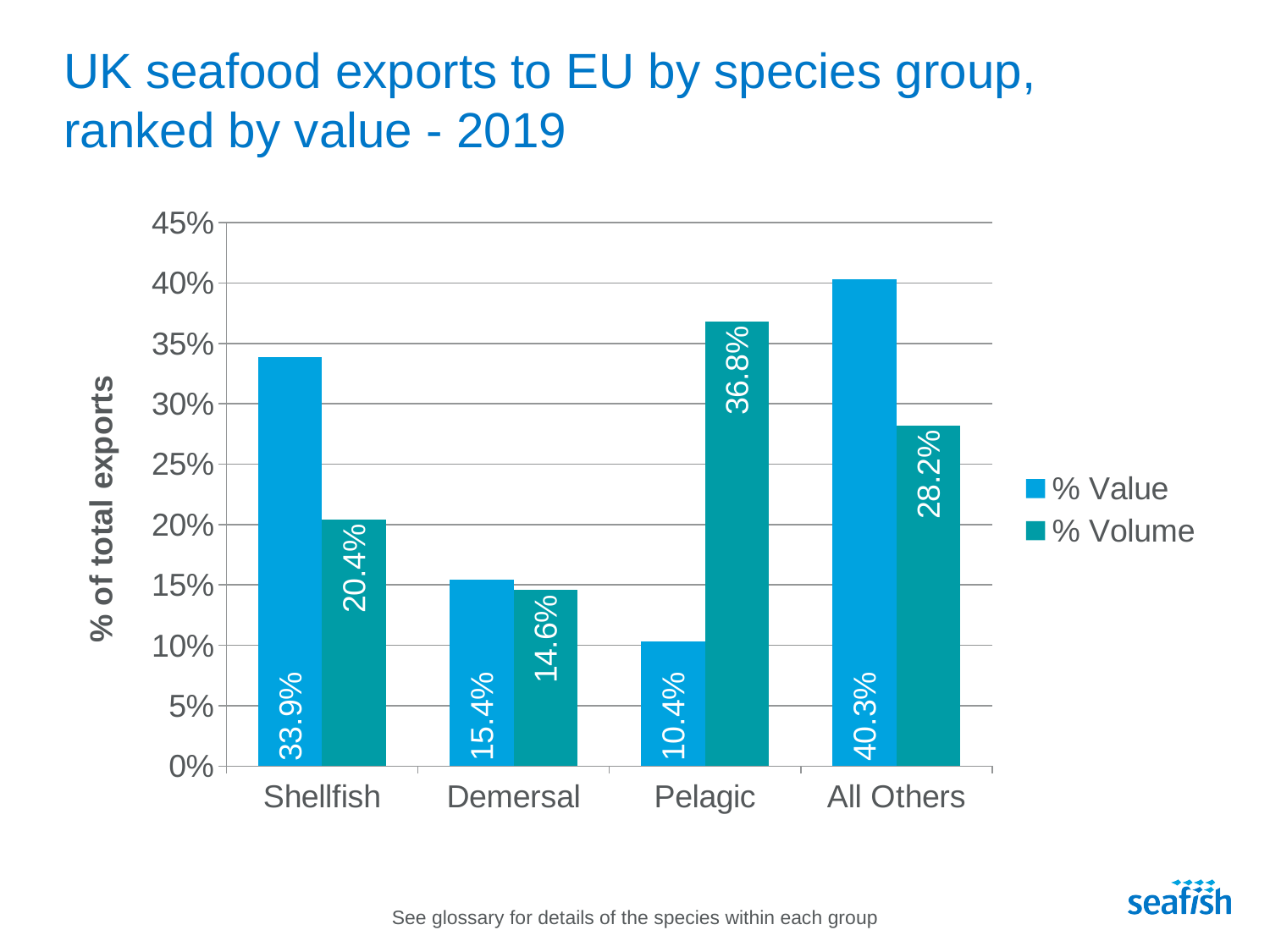

# UK seafood exports to EU by species group, ranked by value - 2019

### Chart

| Category | % Value | % Volume |
|---|---|---|
| Shellfish | 0.3386083407580242 | 0.20418753083528998 |
| Demersal | 0.15436761180424435 | 0.14574762405662212 |
| Pelagic | 0.10357344384263859 | 0.36801916484131303 |
| All Others | 0.40345060359509294 | 0.28204568026677496 |
See glossary for details of the species within each group